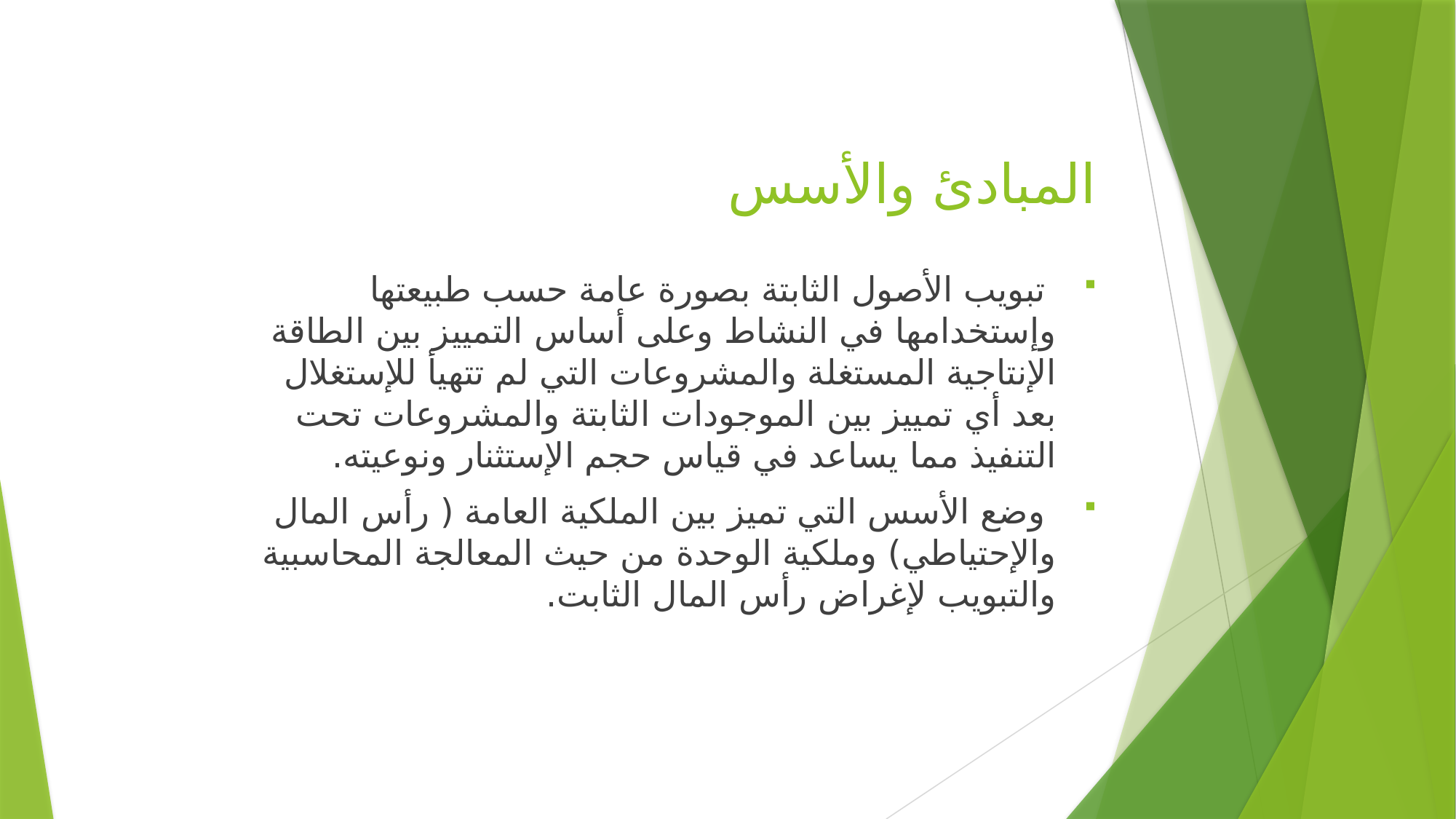

# المبادئ والأسس
 تبويب الأصول الثابتة بصورة عامة حسب طبيعتها وإستخدامها في النشاط وعلى أساس التمييز بين الطاقة الإنتاجية المستغلة والمشروعات التي لم تتهيأ للإستغلال بعد أي تمييز بين الموجودات الثابتة والمشروعات تحت التنفيذ مما يساعد في قياس حجم الإستثنار ونوعيته.
 وضع الأسس التي تميز بين الملكية العامة ( رأس المال والإحتياطي) وملكية الوحدة من حيث المعالجة المحاسبية والتبويب لإغراض رأس المال الثابت.